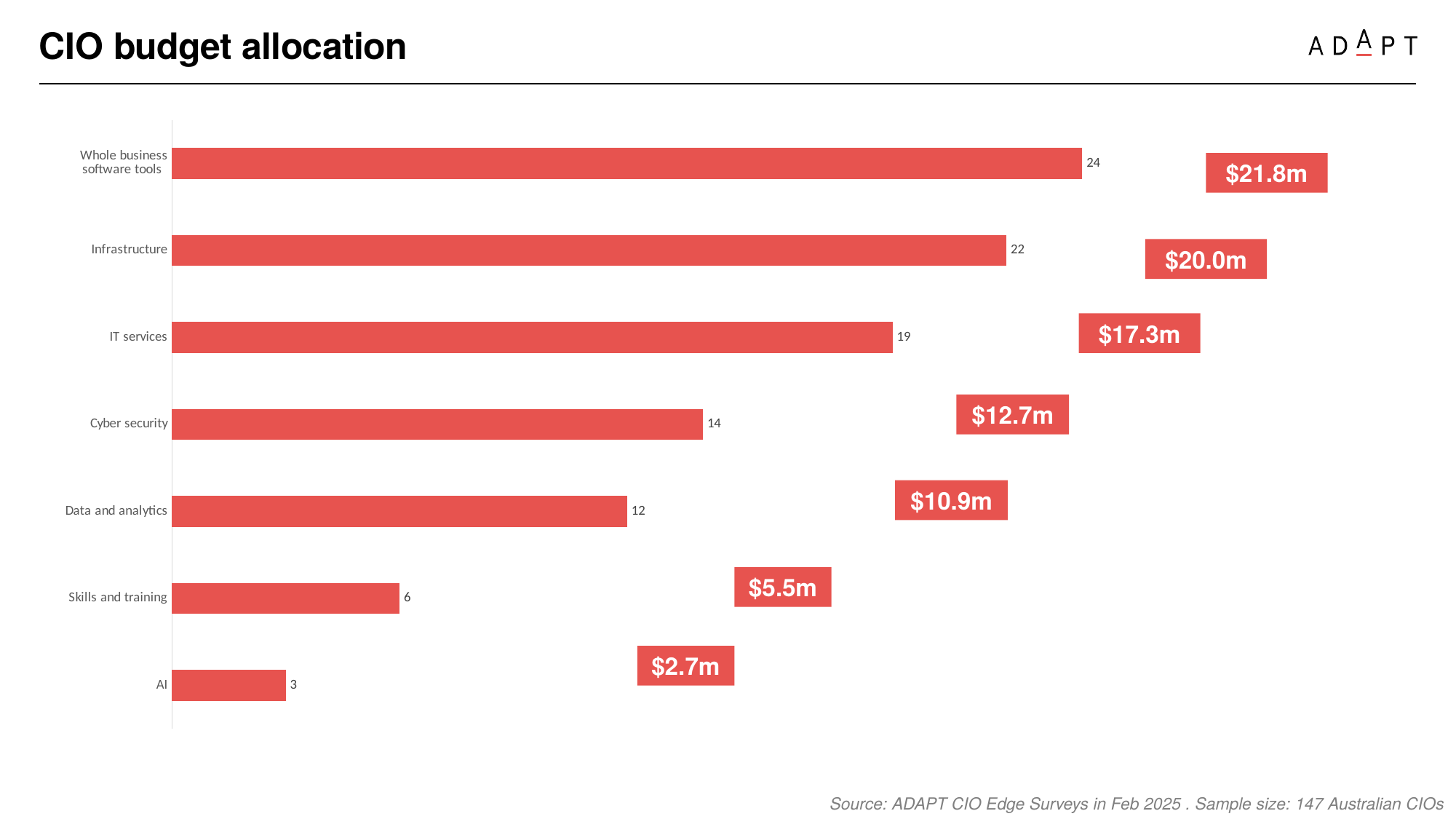

CIO budget allocation

### Chart

| Category |  |
|---|---|
|  AI | 3.0 |
|  Skills and training | 6.0 |
|  Data and analytics | 12.0 |
|  Cyber security | 14.0 |
|  IT services | 19.0 |
|  Infrastructure | 22.0 |
|  Whole business software tools | 24.0 |
$21.8m
$20.0m
$17.3m
$12.7m
$10.9m
$5.5m
$2.7m
Source: ADAPT CIO Edge Surveys in Feb 2025 . Sample size: 147 Australian CIOs